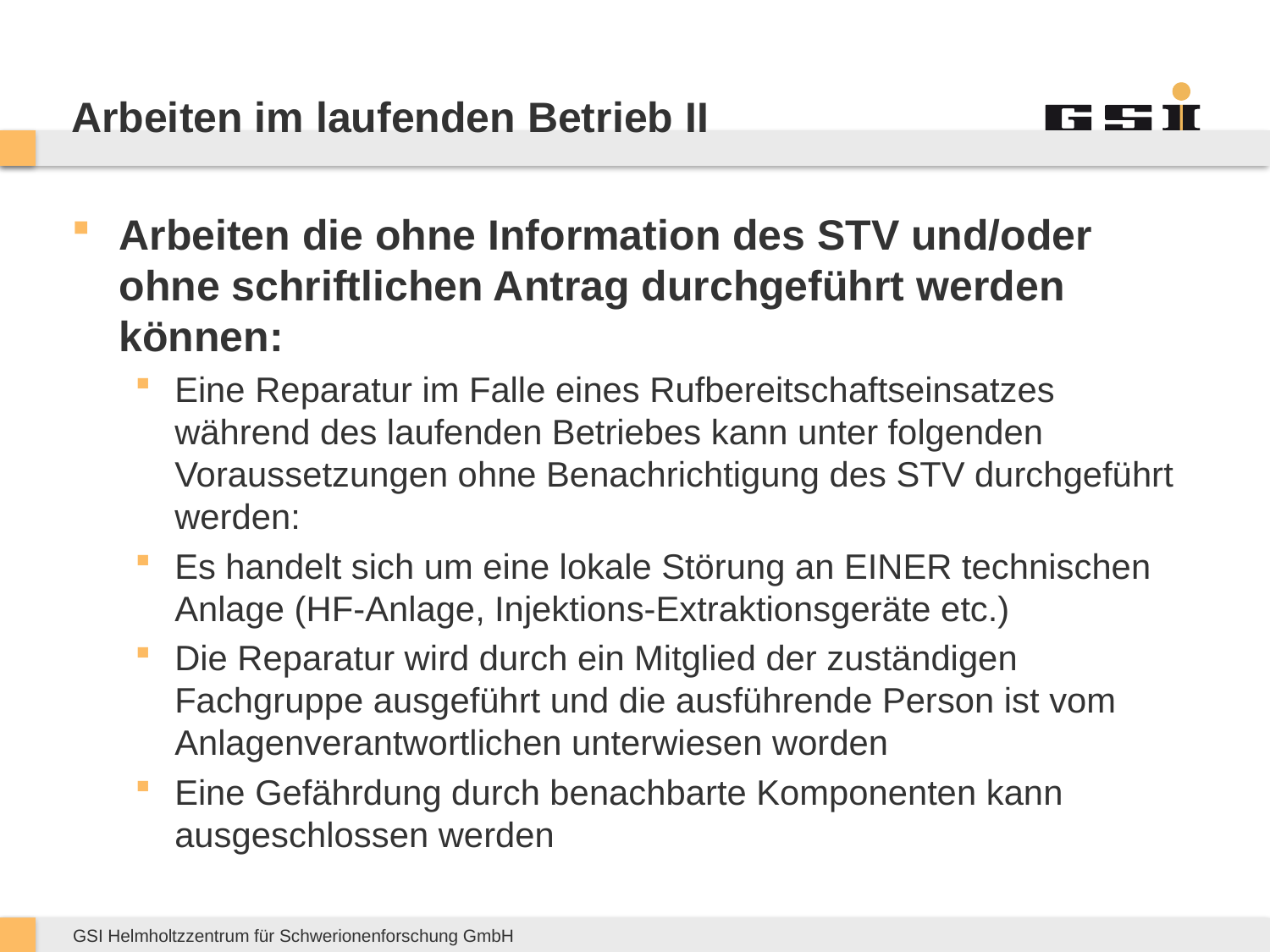

# Arbeiten im laufenden Betrieb II
Arbeiten die ohne Information des STV und/oder ohne schriftlichen Antrag durchgeführt werden können:
Eine Reparatur im Falle eines Rufbereitschaftseinsatzes während des laufenden Betriebes kann unter folgenden Voraussetzungen ohne Benachrichtigung des STV durchgeführt werden:
Es handelt sich um eine lokale Störung an EINER technischen Anlage (HF-Anlage, Injektions-Extraktionsgeräte etc.)
Die Reparatur wird durch ein Mitglied der zuständigen Fachgruppe ausgeführt und die ausführende Person ist vom Anlagenverantwortlichen unterwiesen worden
Eine Gefährdung durch benachbarte Komponenten kann ausgeschlossen werden